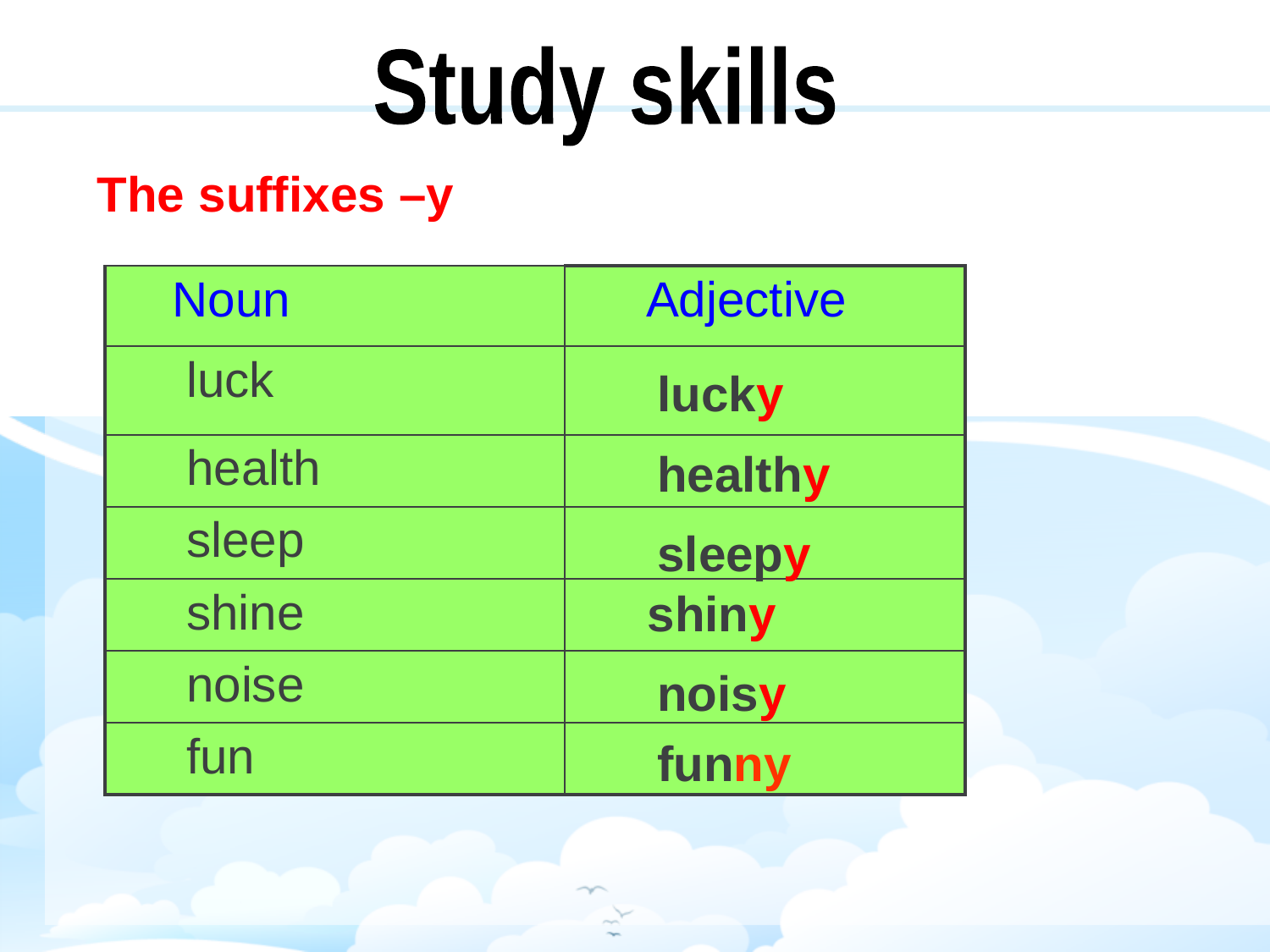

Study skills
The suffixes –y
| Noun | Adjective |
| --- | --- |
| luck |  |
| health |  |
| sleep |  |
| shine |  |
| noise |  |
| fun |  |
lucky
healthy
sleepy
shiny
noisy
funny